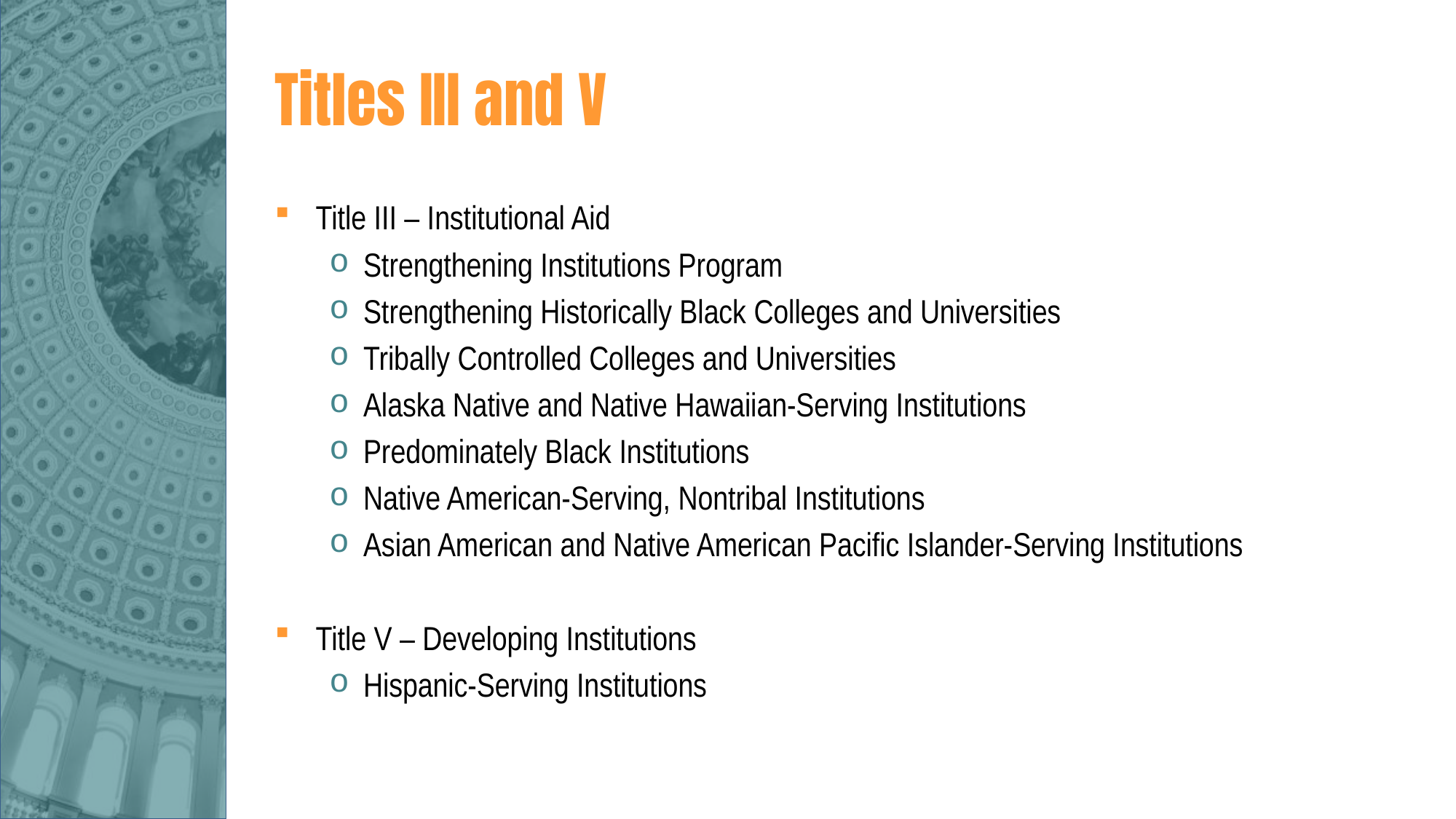

# Titles III and V
Title III – Institutional Aid
Strengthening Institutions Program
Strengthening Historically Black Colleges and Universities
Tribally Controlled Colleges and Universities
Alaska Native and Native Hawaiian-Serving Institutions
Predominately Black Institutions
Native American-Serving, Nontribal Institutions
Asian American and Native American Pacific Islander-Serving Institutions

Title V – Developing Institutions
Hispanic-Serving Institutions